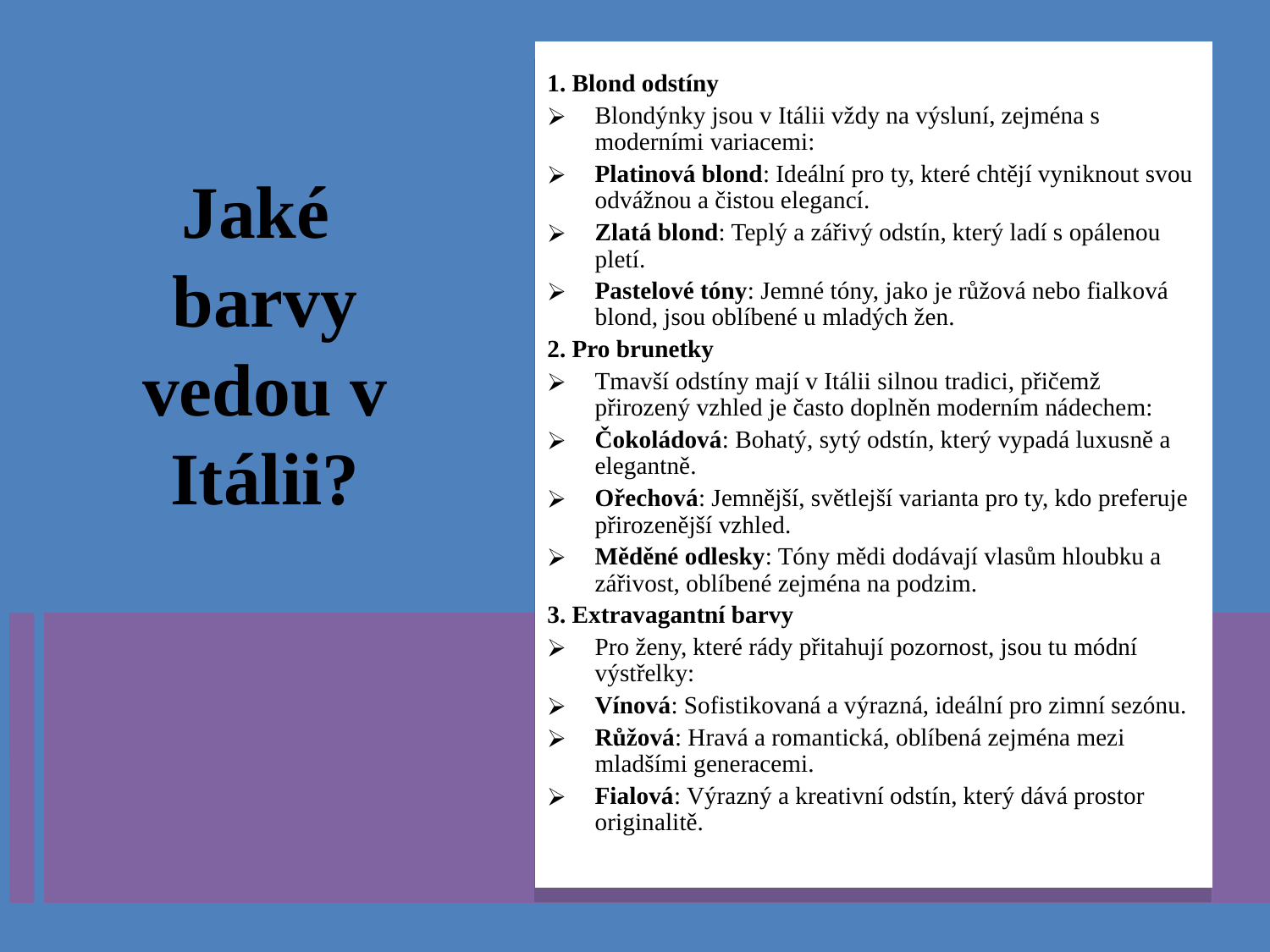

1. Blond odstíny
Blondýnky jsou v Itálii vždy na výsluní, zejména s moderními variacemi:
Platinová blond: Ideální pro ty, které chtějí vyniknout svou odvážnou a čistou elegancí.
Zlatá blond: Teplý a zářivý odstín, který ladí s opálenou pletí.
Pastelové tóny: Jemné tóny, jako je růžová nebo fialková blond, jsou oblíbené u mladých žen.
2. Pro brunetky
Tmavší odstíny mají v Itálii silnou tradici, přičemž přirozený vzhled je často doplněn moderním nádechem:
Čokoládová: Bohatý, sytý odstín, který vypadá luxusně a elegantně.
Ořechová: Jemnější, světlejší varianta pro ty, kdo preferuje přirozenější vzhled.
Měděné odlesky: Tóny mědi dodávají vlasům hloubku a zářivost, oblíbené zejména na podzim.
3. Extravagantní barvy
Pro ženy, které rády přitahují pozornost, jsou tu módní výstřelky:
Vínová: Sofistikovaná a výrazná, ideální pro zimní sezónu.
Růžová: Hravá a romantická, oblíbená zejména mezi mladšími generacemi.
Fialová: Výrazný a kreativní odstín, který dává prostor originalitě.

Jaké
barvy vedou v Itálii?